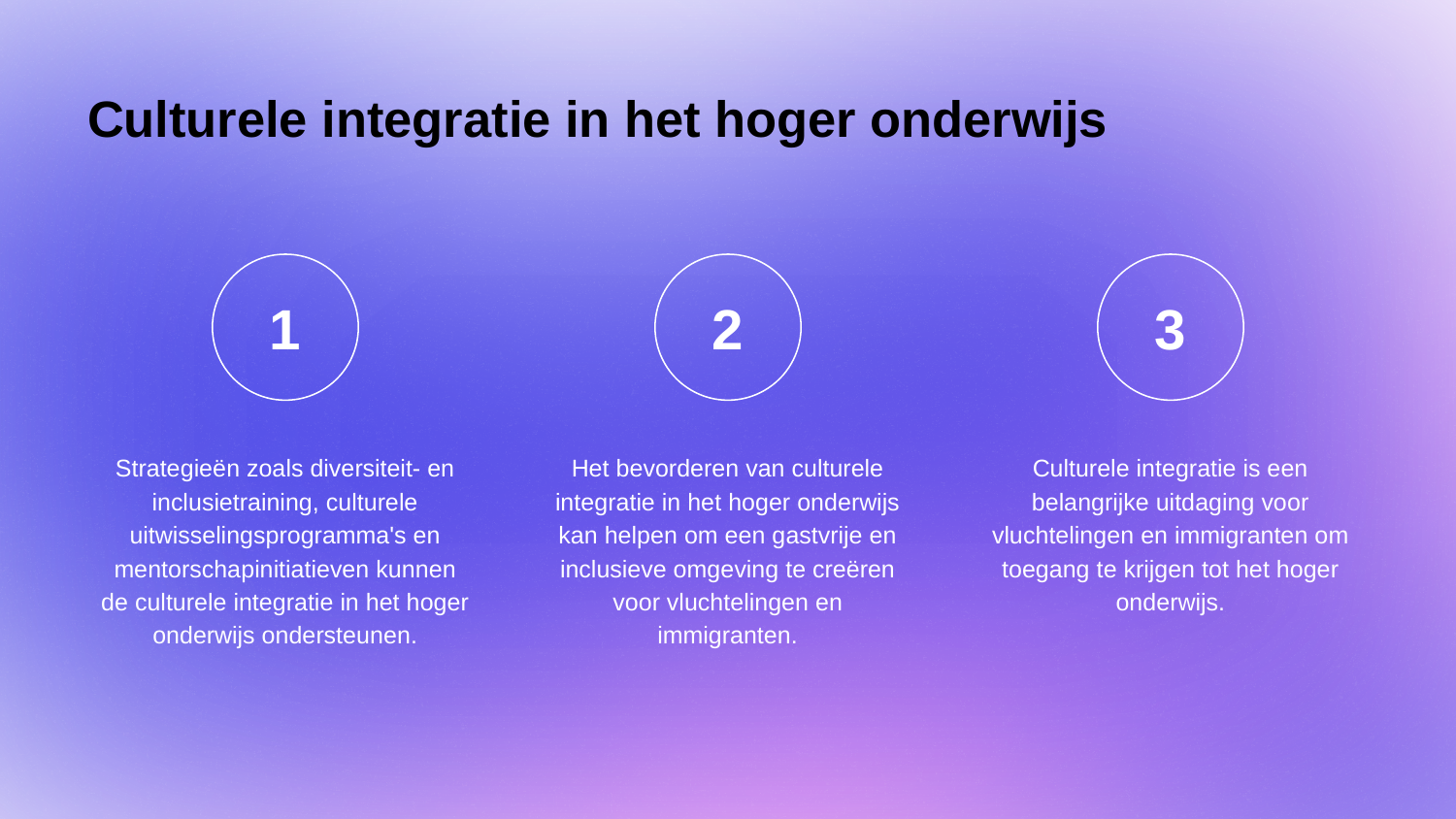

# Culturele integratie in het hoger onderwijs
Strategieën zoals diversiteit- en inclusietraining, culturele uitwisselingsprogramma's en mentorschapinitiatieven kunnen de culturele integratie in het hoger onderwijs ondersteunen.
Het bevorderen van culturele integratie in het hoger onderwijs kan helpen om een gastvrije en inclusieve omgeving te creëren voor vluchtelingen en immigranten.
Culturele integratie is een belangrijke uitdaging voor vluchtelingen en immigranten om toegang te krijgen tot het hoger onderwijs.